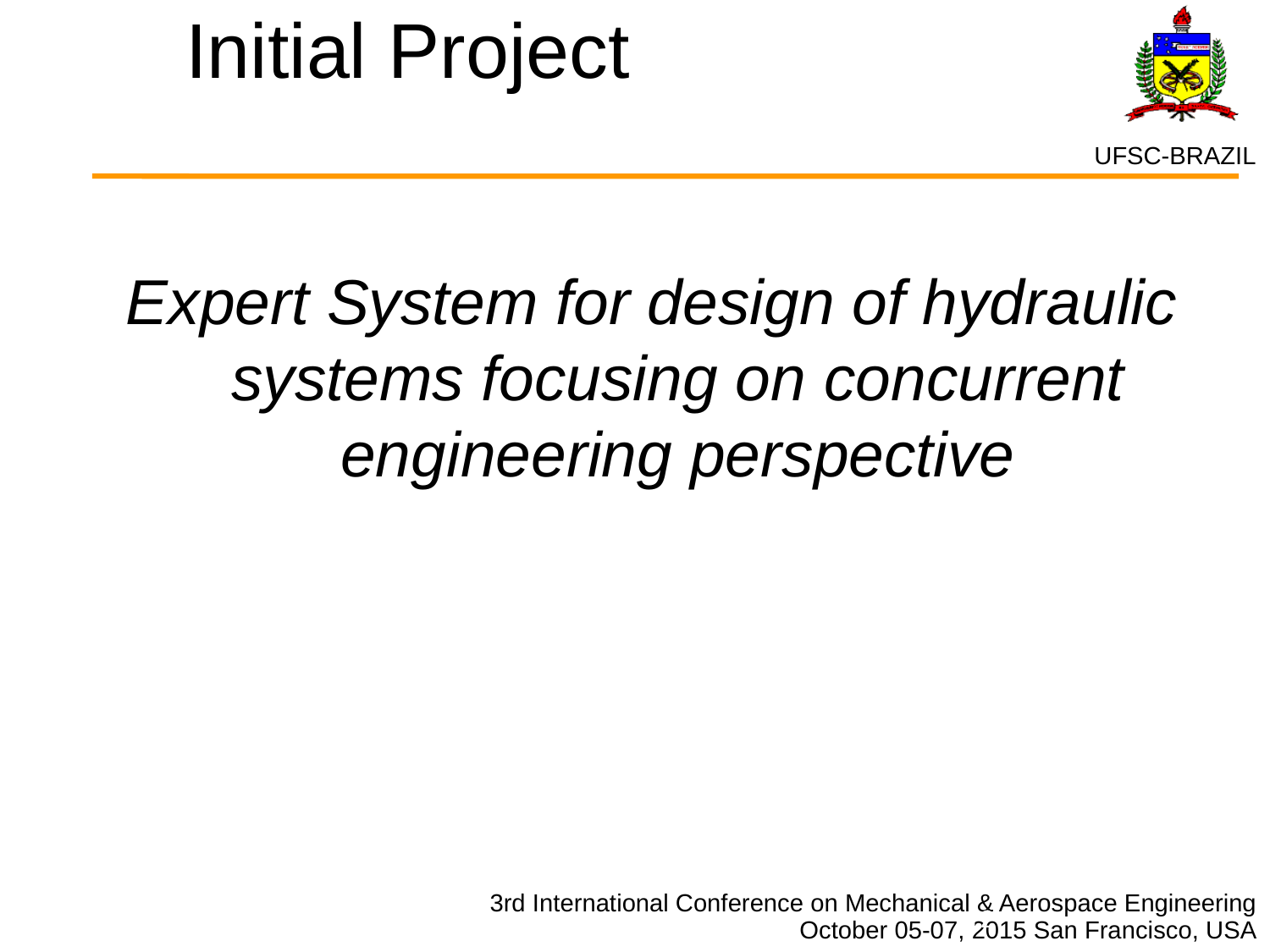

Initial Project
Expert System for design of hydraulic systems focusing on concurrent engineering perspective

12